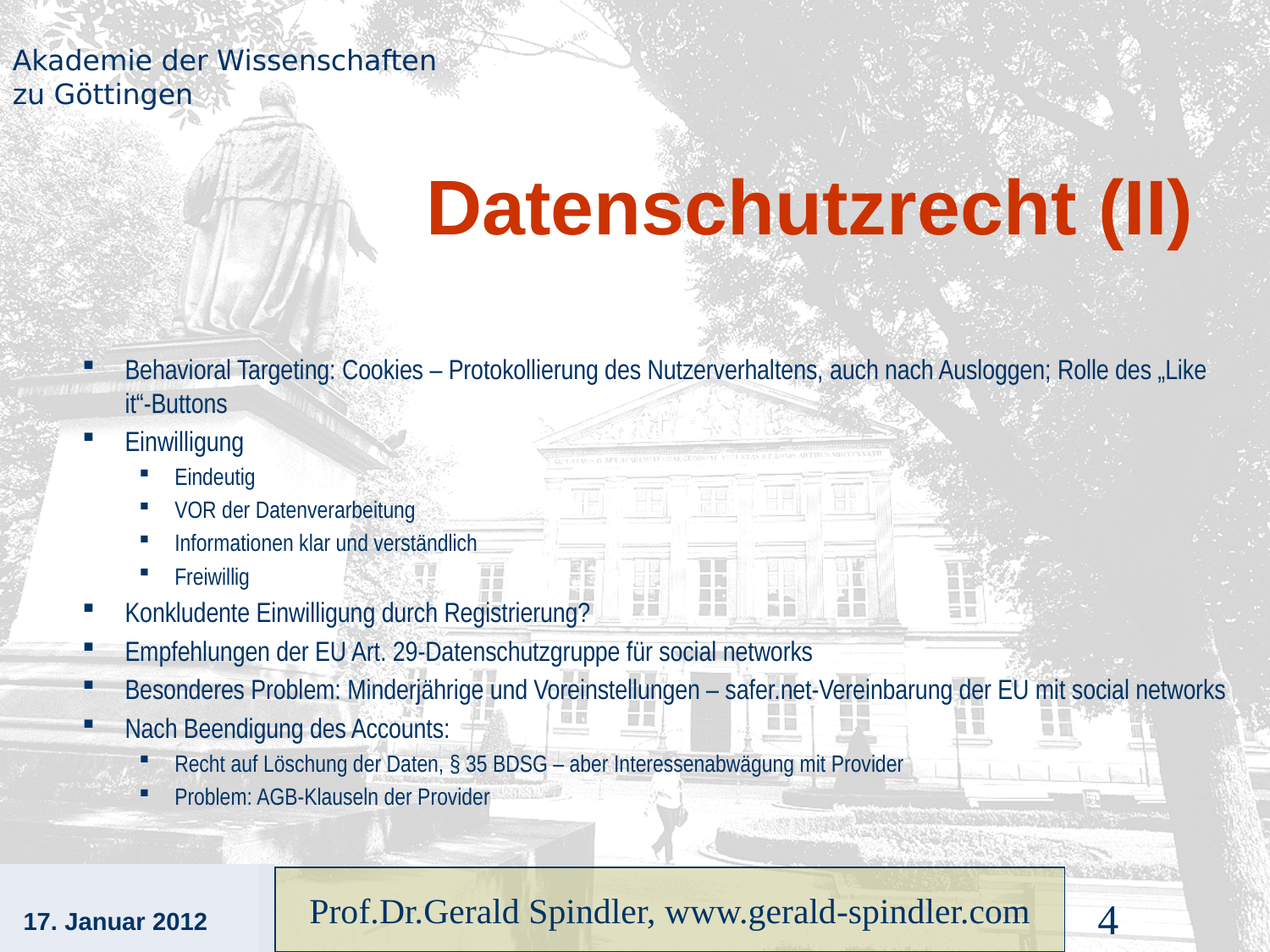

# Datenschutzrecht (II)
Behavioral Targeting: Cookies – Protokollierung des Nutzerverhaltens, auch nach Ausloggen; Rolle des „Like it“-Buttons
Einwilligung
Eindeutig
VOR der Datenverarbeitung
Informationen klar und verständlich
Freiwillig
Konkludente Einwilligung durch Registrierung?
Empfehlungen der EU Art. 29-Datenschutzgruppe für social networks
Besonderes Problem: Minderjährige und Voreinstellungen – safer.net-Vereinbarung der EU mit social networks
Nach Beendigung des Accounts:
Recht auf Löschung der Daten, § 35 BDSG – aber Interessenabwägung mit Provider
Problem: AGB-Klauseln der Provider
17. Januar 2012